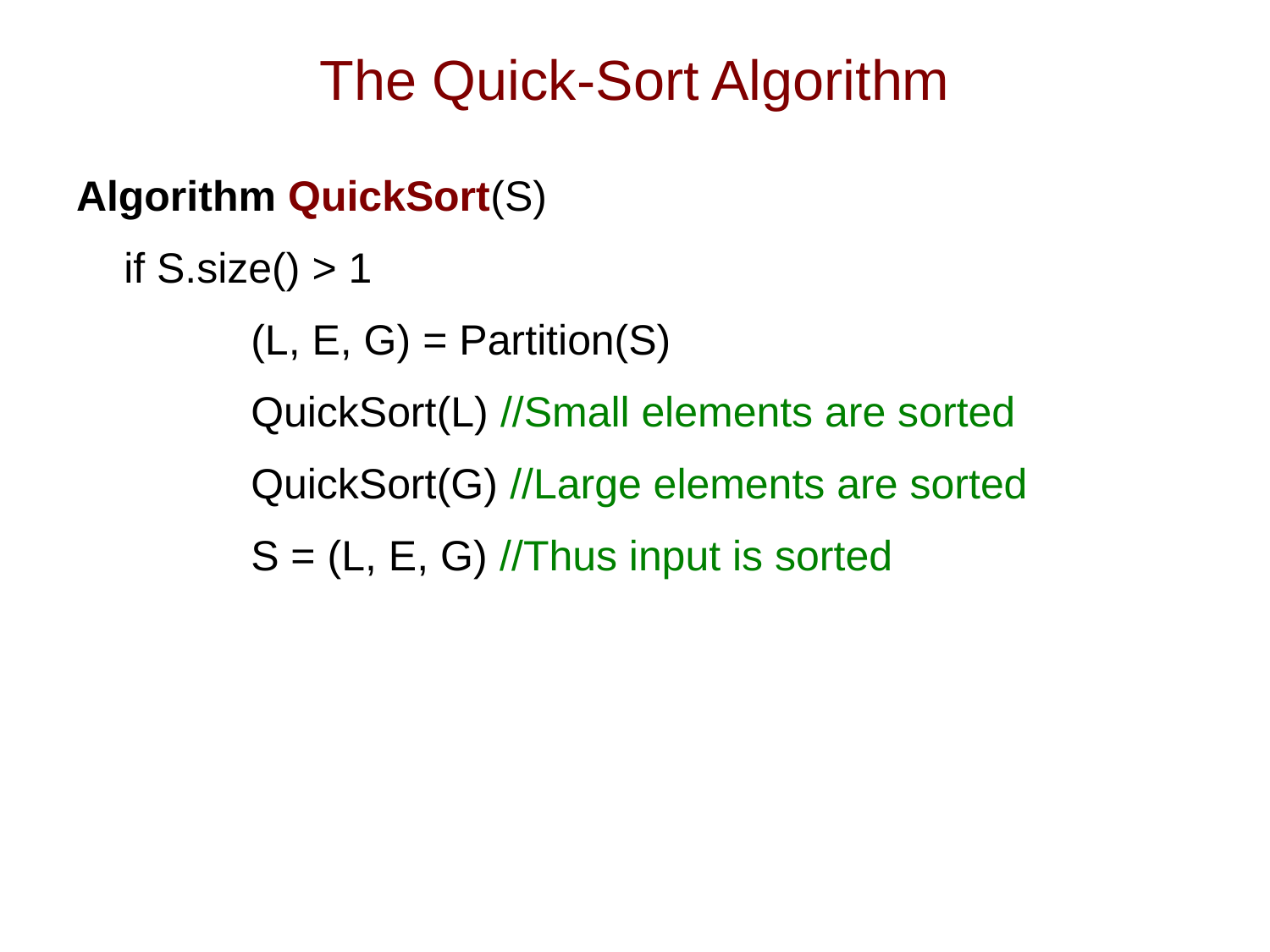

# The Quick-Sort Algorithm
Algorithm QuickSort(S)
	if S.size() > 1
		(L, E, G) = Partition(S)
		QuickSort(L) //Small elements are sorted
		QuickSort(G) //Large elements are sorted
		S = (L, E, G) //Thus input is sorted